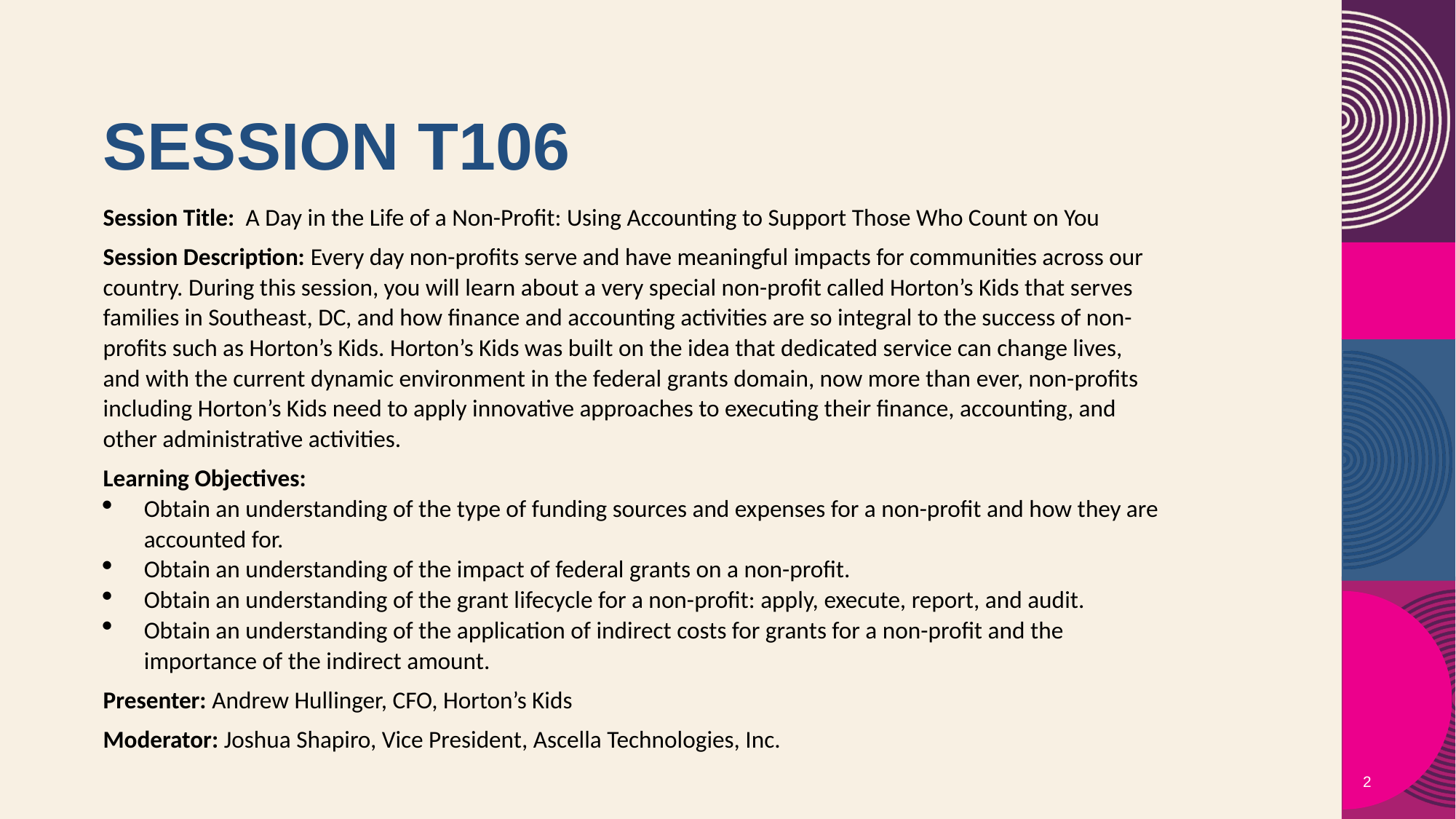

# Session T106
Session Title:  A Day in the Life of a Non-Profit: Using Accounting to Support Those Who Count on You
Session Description: Every day non-profits serve and have meaningful impacts for communities across our country. During this session, you will learn about a very special non-profit called Horton’s Kids that serves families in Southeast, DC, and how finance and accounting activities are so integral to the success of non-profits such as Horton’s Kids. Horton’s Kids was built on the idea that dedicated service can change lives, and with the current dynamic environment in the federal grants domain, now more than ever, non-profits including Horton’s Kids need to apply innovative approaches to executing their finance, accounting, and other administrative activities.
Learning Objectives:
Obtain an understanding of the type of funding sources and expenses for a non-profit and how they are accounted for.
Obtain an understanding of the impact of federal grants on a non-profit.
Obtain an understanding of the grant lifecycle for a non-profit: apply, execute, report, and audit.
Obtain an understanding of the application of indirect costs for grants for a non-profit and the importance of the indirect amount.
Presenter: Andrew Hullinger, CFO, Horton’s Kids
Moderator: Joshua Shapiro, Vice President, Ascella Technologies, Inc.

2